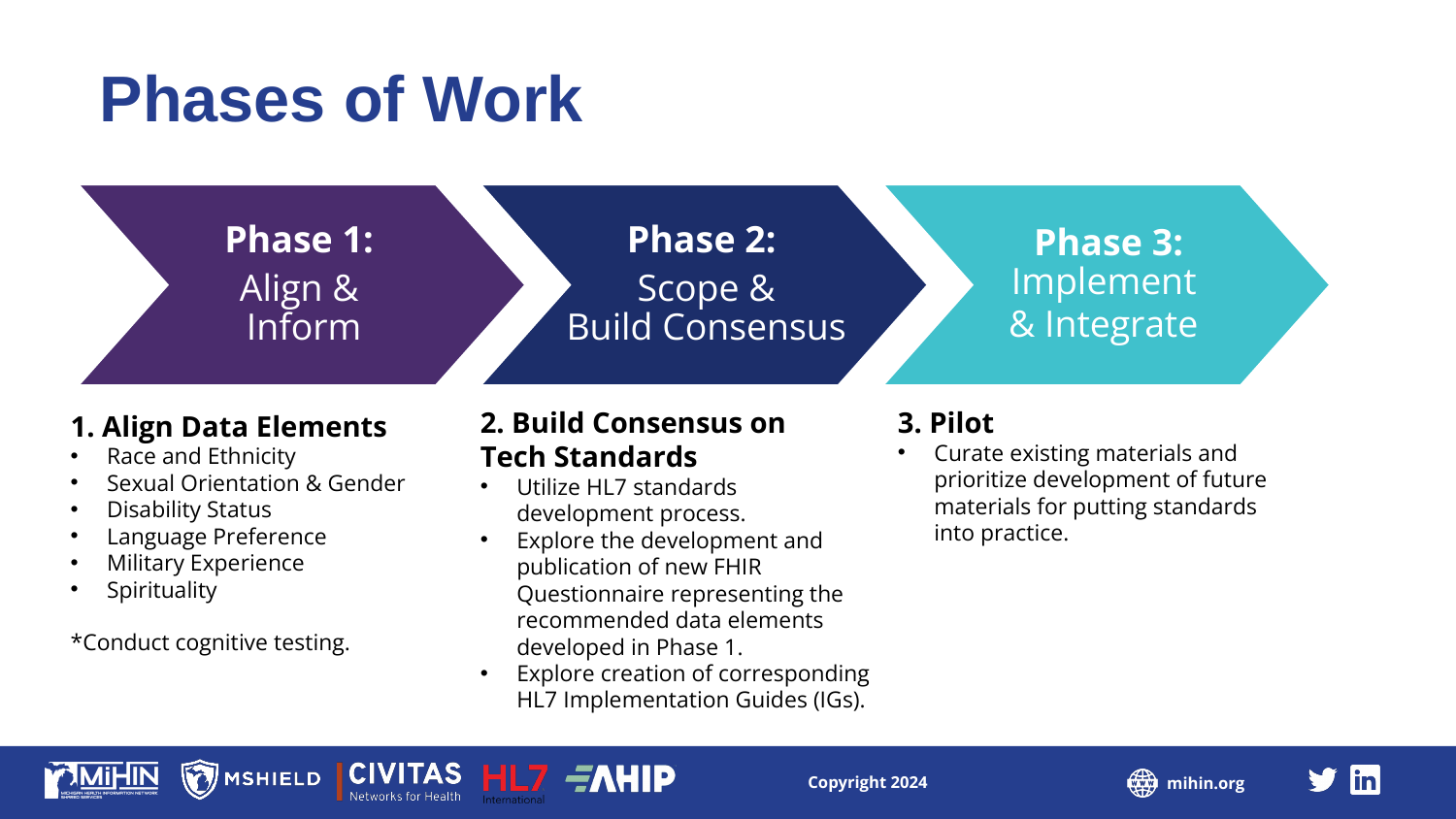

# Phases of Work
Phase 1:
Align & 
Inform
Phase 2:
Scope & Build Consensus
Phase 3: Implement 
& Integrate

1. Align Data Elements
Race and Ethnicity
Sexual Orientation & Gender
Disability Status
Language Preference
Military Experience
Spirituality

*Conduct cognitive testing.
2. Build Consensus on  Tech Standards
Utilize HL7 standards development process.
Explore the development and publication of new FHIR Questionnaire representing the recommended data elements developed in Phase 1.
Explore creation of corresponding HL7 Implementation Guides (IGs).
3. Pilot
Curate existing materials and prioritize development of future materials for putting standards into practice.